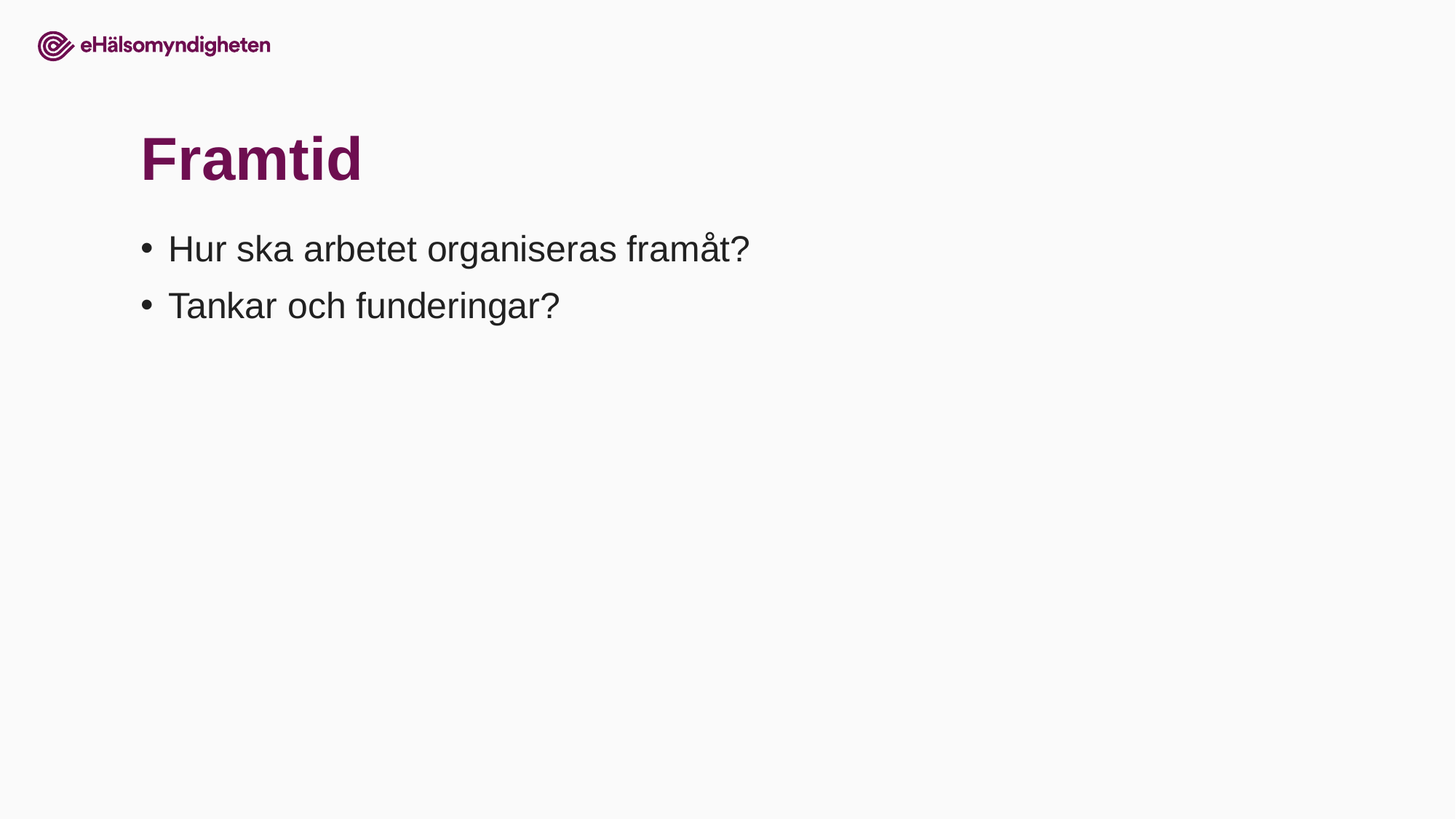

14
# Framtid
Hur ska arbetet organiseras framåt?
Tankar och funderingar?